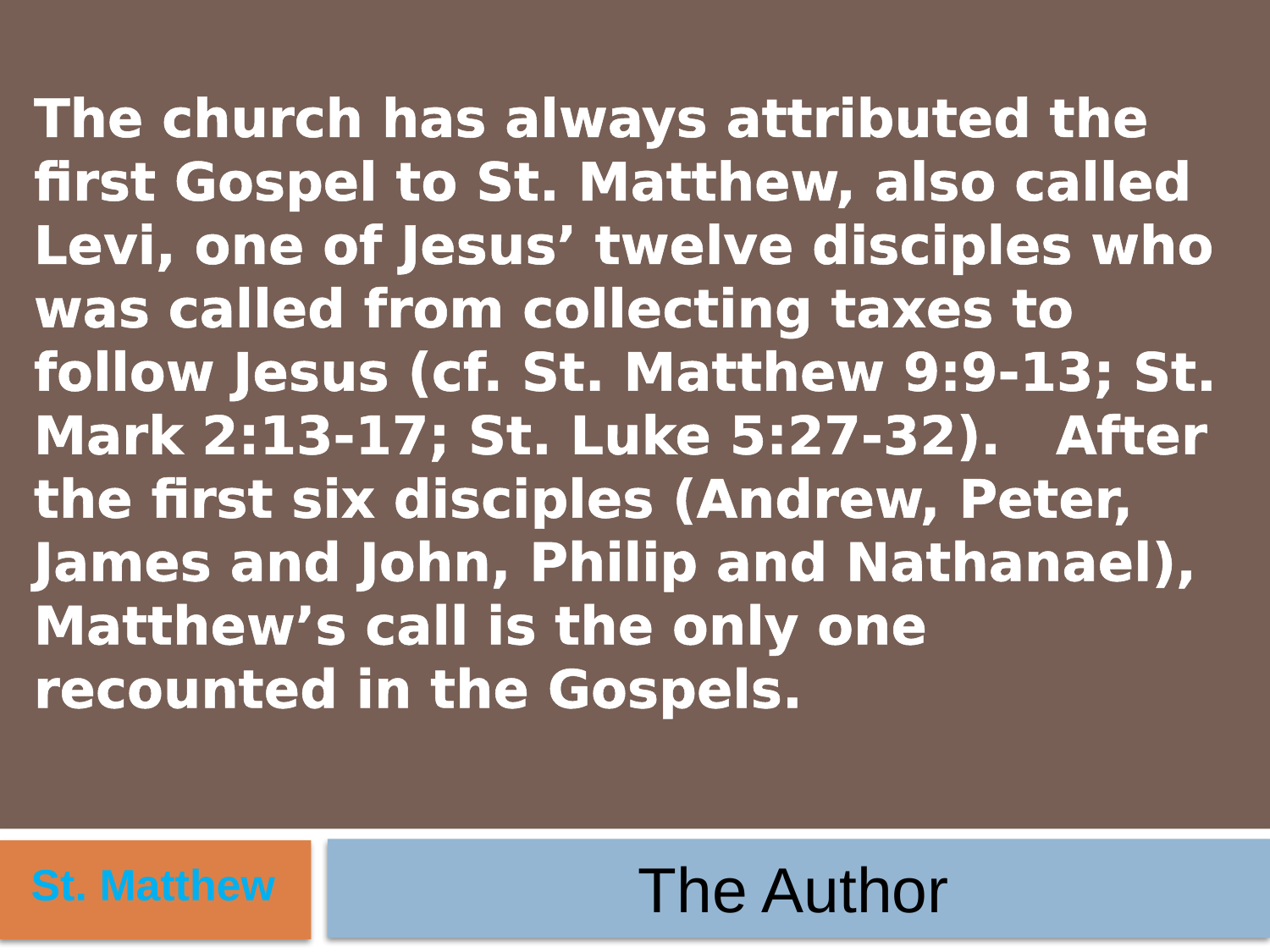

The church has always attributed the first Gospel to St. Matthew, also called Levi, one of Jesus’ twelve disciples who was called from collecting taxes to follow Jesus (cf. St. Matthew 9:9-13; St. Mark 2:13-17; St. Luke 5:27-32).   After the first six disciples (Andrew, Peter, James and John, Philip and Nathanael), Matthew’s call is the only one recounted in the Gospels.
St. Matthew
The Author